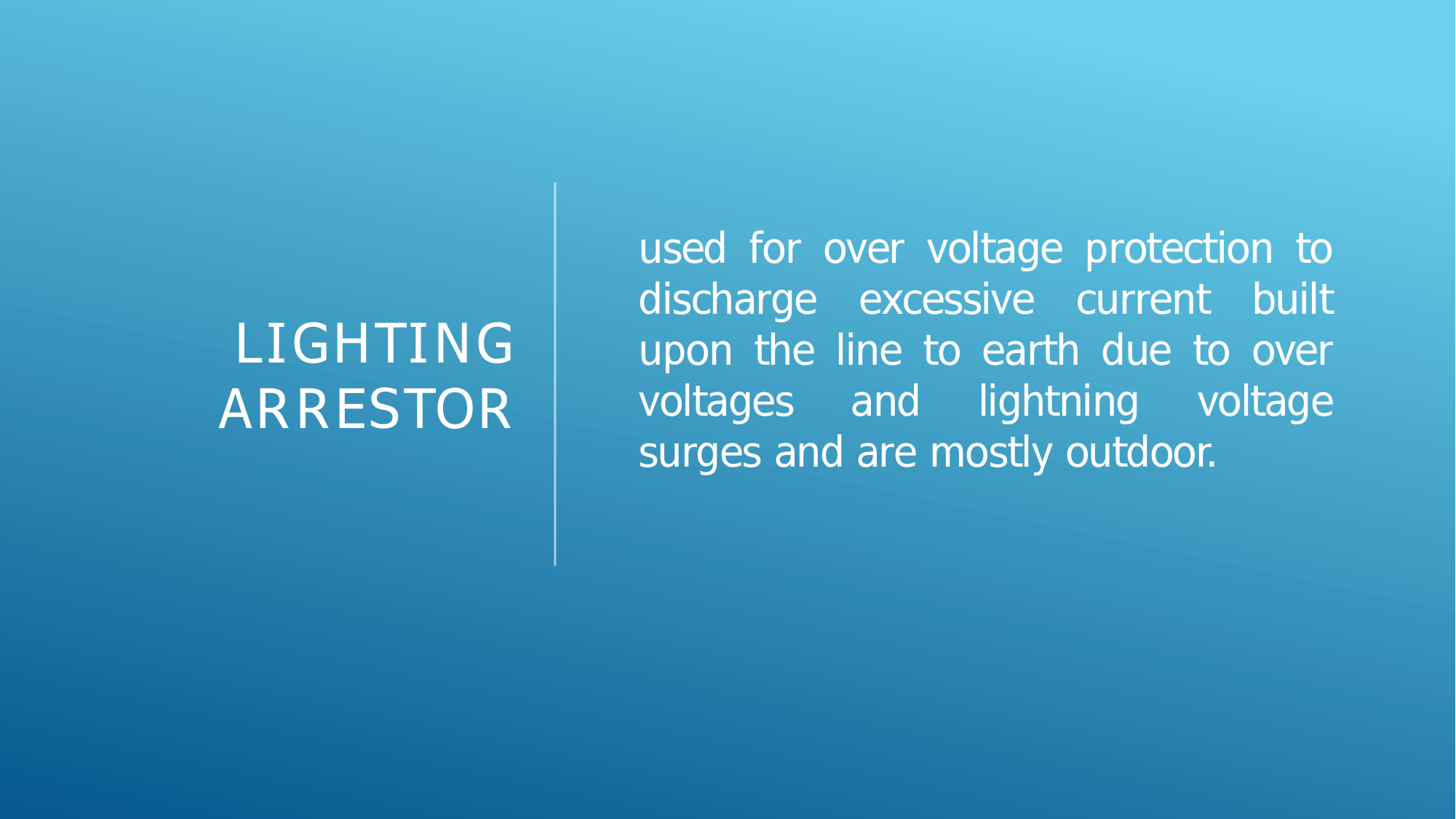

# LIGHTING ARRESTOR
	used for over voltage protection to discharge excessive current built upon the line to earth due to over voltages and lightning voltage surges and are mostly outdoor.